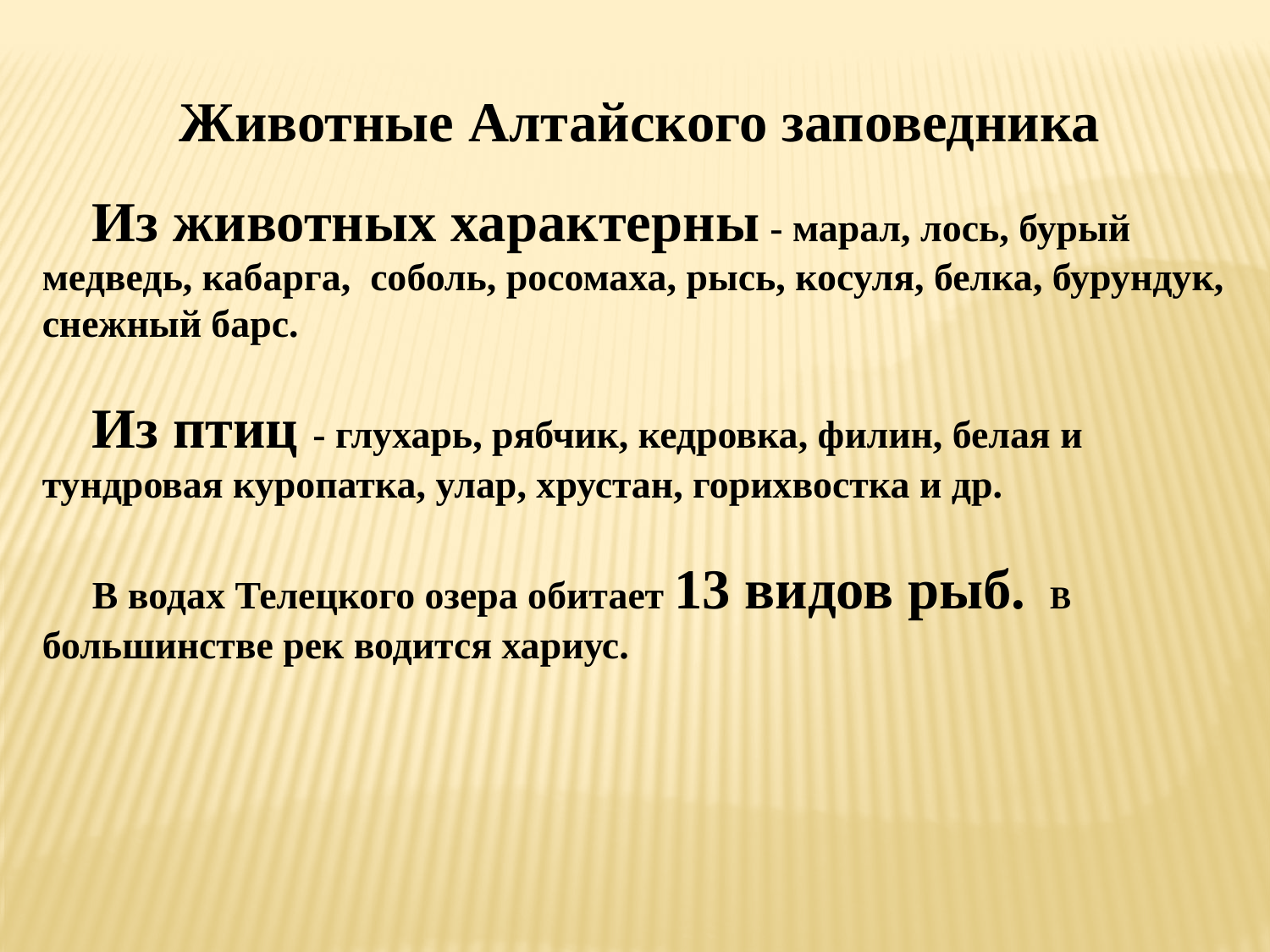

Животные Алтайского заповедника
Из животных характерны - марал, лось, бурый медведь, кабарга,  соболь, росомаха, рысь, косуля, белка, бурундук, снежный барс.

Из птиц - глухарь, рябчик, кедровка, филин, белая и тундровая куропатка, улар, хрустан, горихвостка и др.

В водах Телецкого озера обитает 13 видов рыб.  В большинстве рек водится хариус.